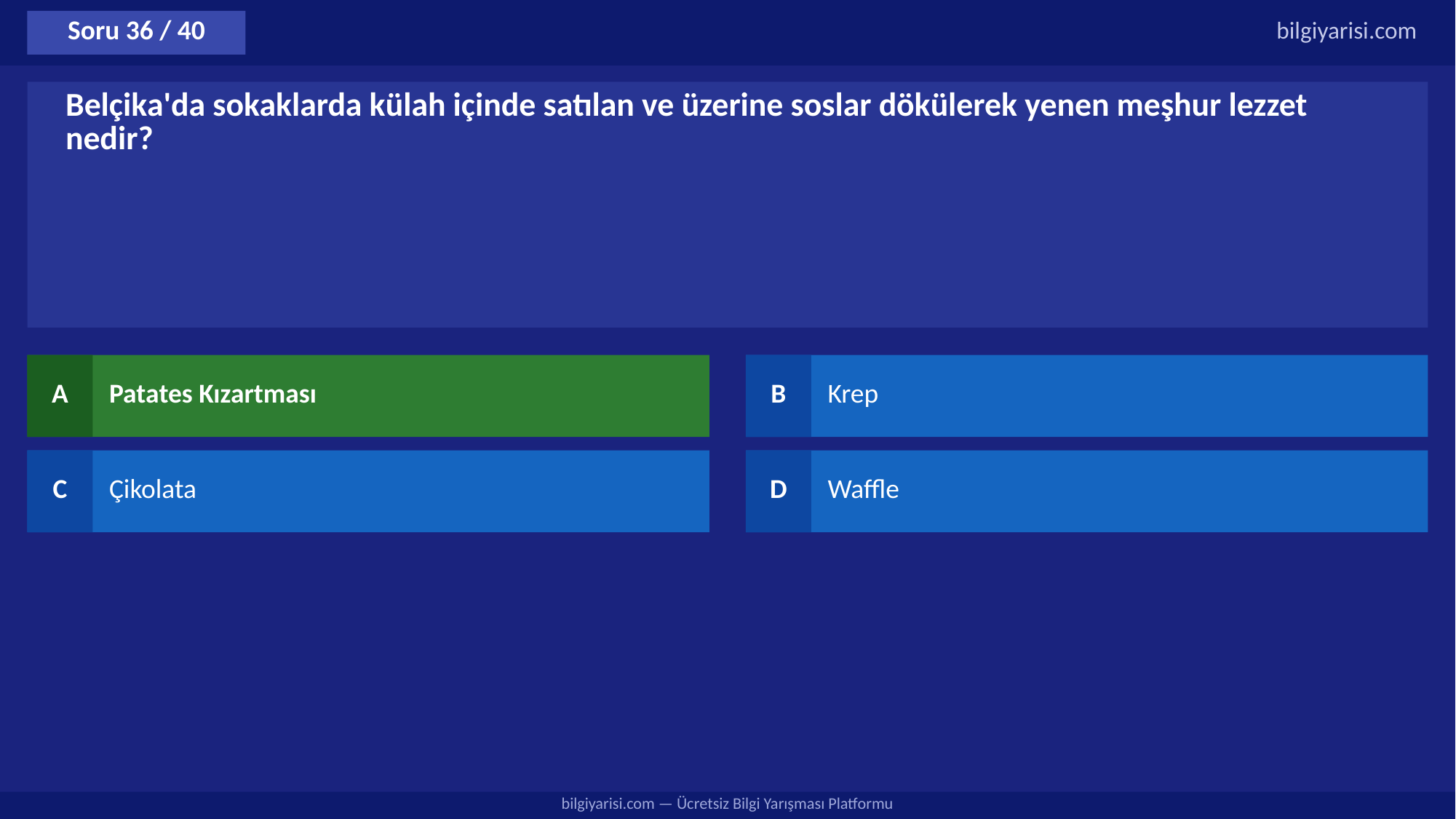

Soru 36 / 40
bilgiyarisi.com

Belçika'da sokaklarda külah içinde satılan ve üzerine soslar dökülerek yenen meşhur lezzet nedir?

A
Patates Kızartması

B
Krep

C
Çikolata

D
Waffle
bilgiyarisi.com — Ücretsiz Bilgi Yarışması Platformu